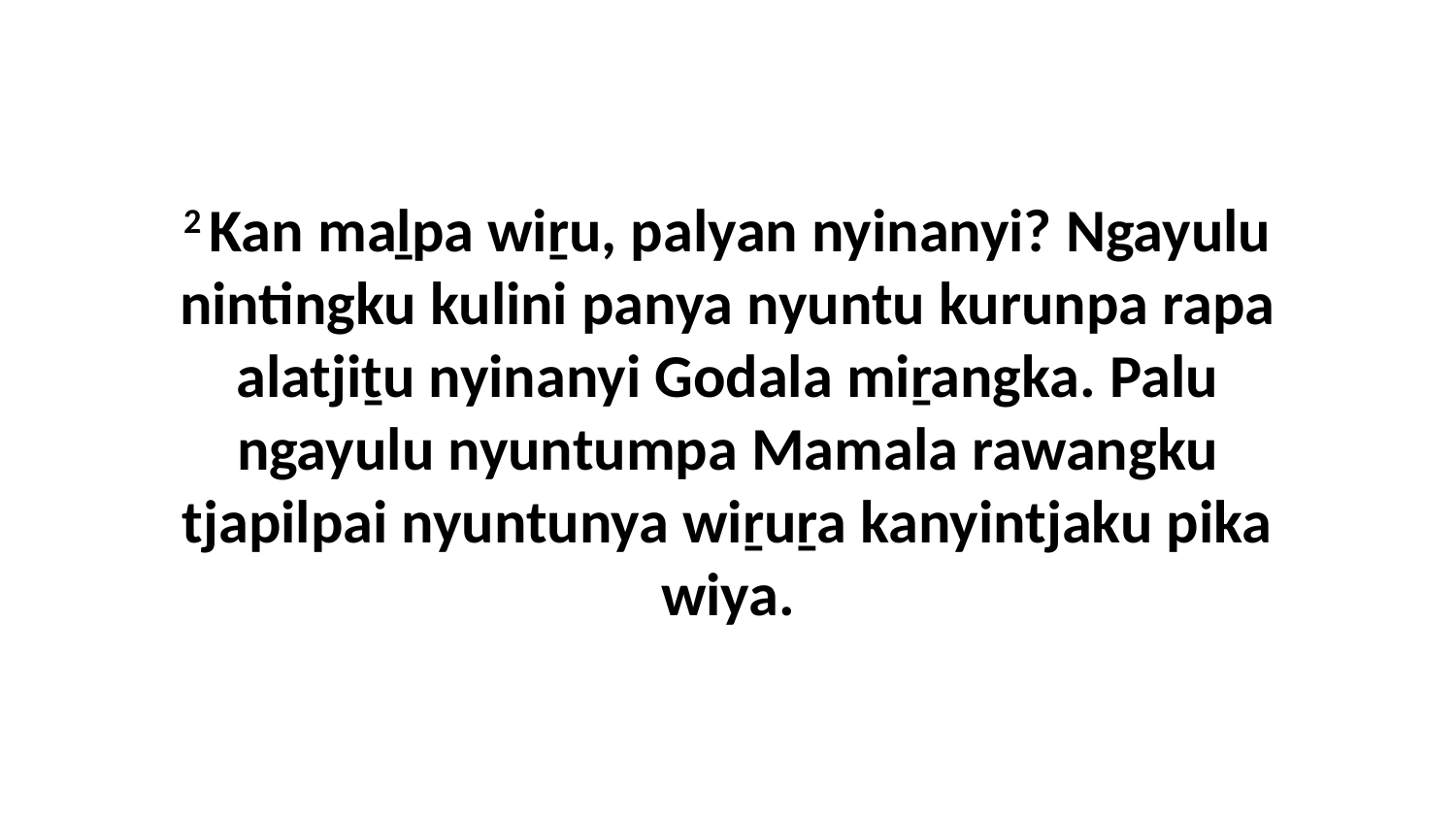

2 Kan maḻpa wiṟu, palyan nyinanyi? Ngayulu nintingku kulini panya nyuntu kurunpa rapa alatjiṯu nyinanyi Godala miṟangka. Palu ngayulu nyuntumpa Mamala rawangku tjapilpai nyuntunya wiṟuṟa kanyintjaku pika wiya.